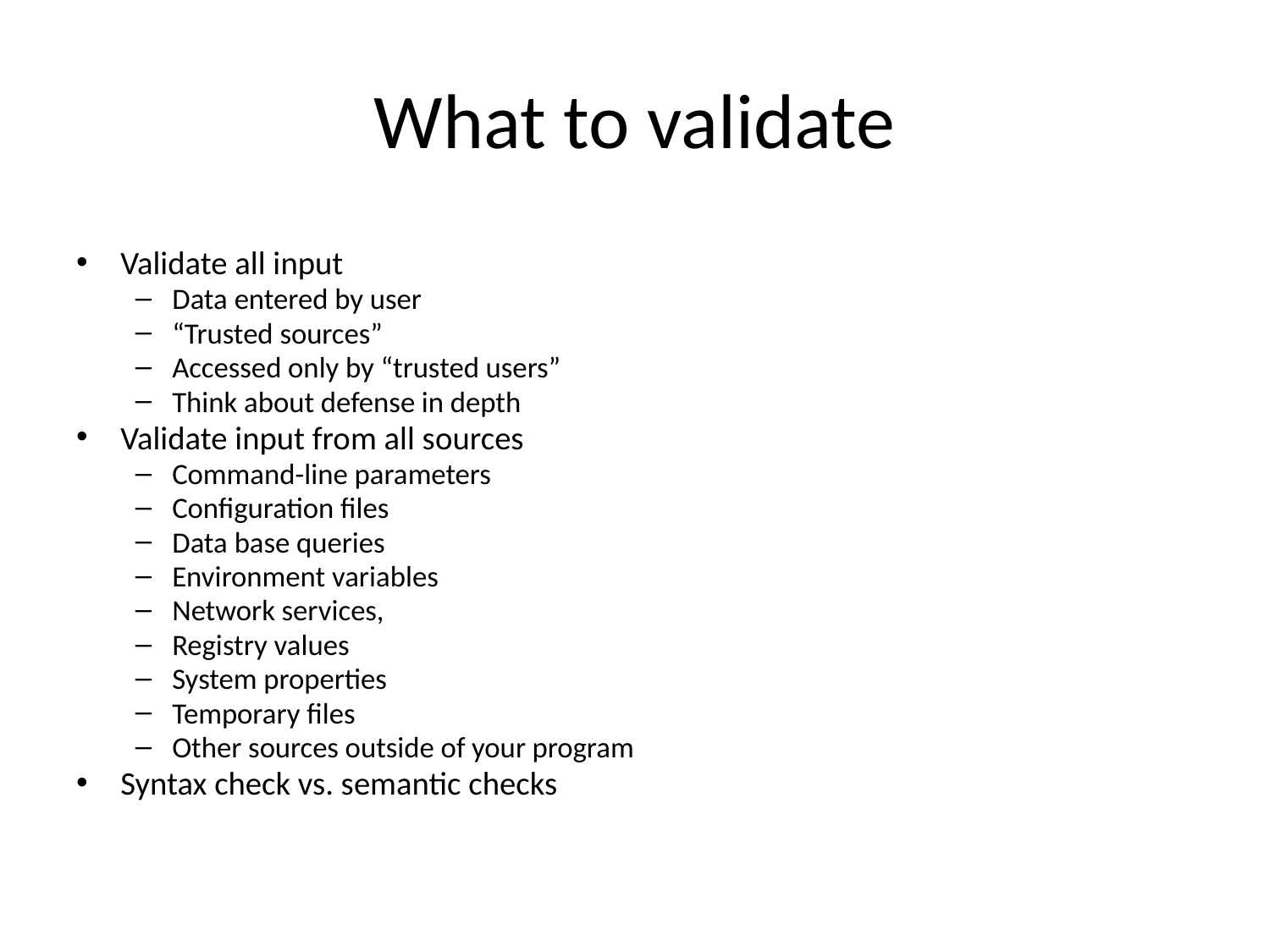

# What to validate
Validate all input
Data entered by user
“Trusted sources”
Accessed only by “trusted users”
Think about defense in depth
Validate input from all sources
Command-line parameters
Configuration files
Data base queries
Environment variables
Network services,
Registry values
System properties
Temporary files
Other sources outside of your program
Syntax check vs. semantic checks